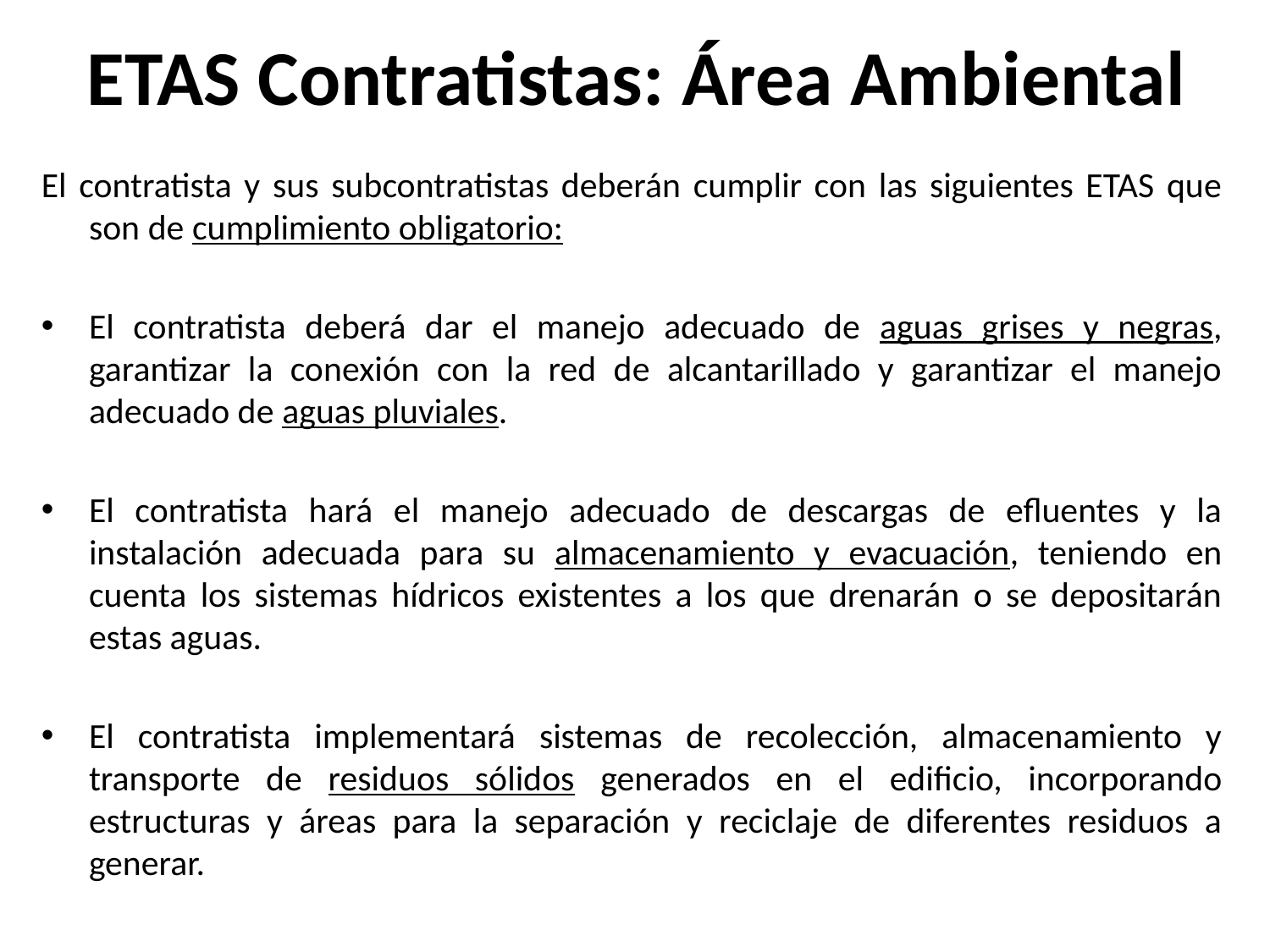

# ETAS Contratistas: Área Ambiental
El contratista y sus subcontratistas deberán cumplir con las siguientes ETAS que son de cumplimiento obligatorio:

El contratista deberá dar el manejo adecuado de aguas grises y negras, garantizar la conexión con la red de alcantarillado y garantizar el manejo adecuado de aguas pluviales.

El contratista hará el manejo adecuado de descargas de efluentes y la instalación adecuada para su almacenamiento y evacuación, teniendo en cuenta los sistemas hídricos existentes a los que drenarán o se depositarán estas aguas.

El contratista implementará sistemas de recolección, almacenamiento y transporte de residuos sólidos generados en el edificio, incorporando estructuras y áreas para la separación y reciclaje de diferentes residuos a generar.